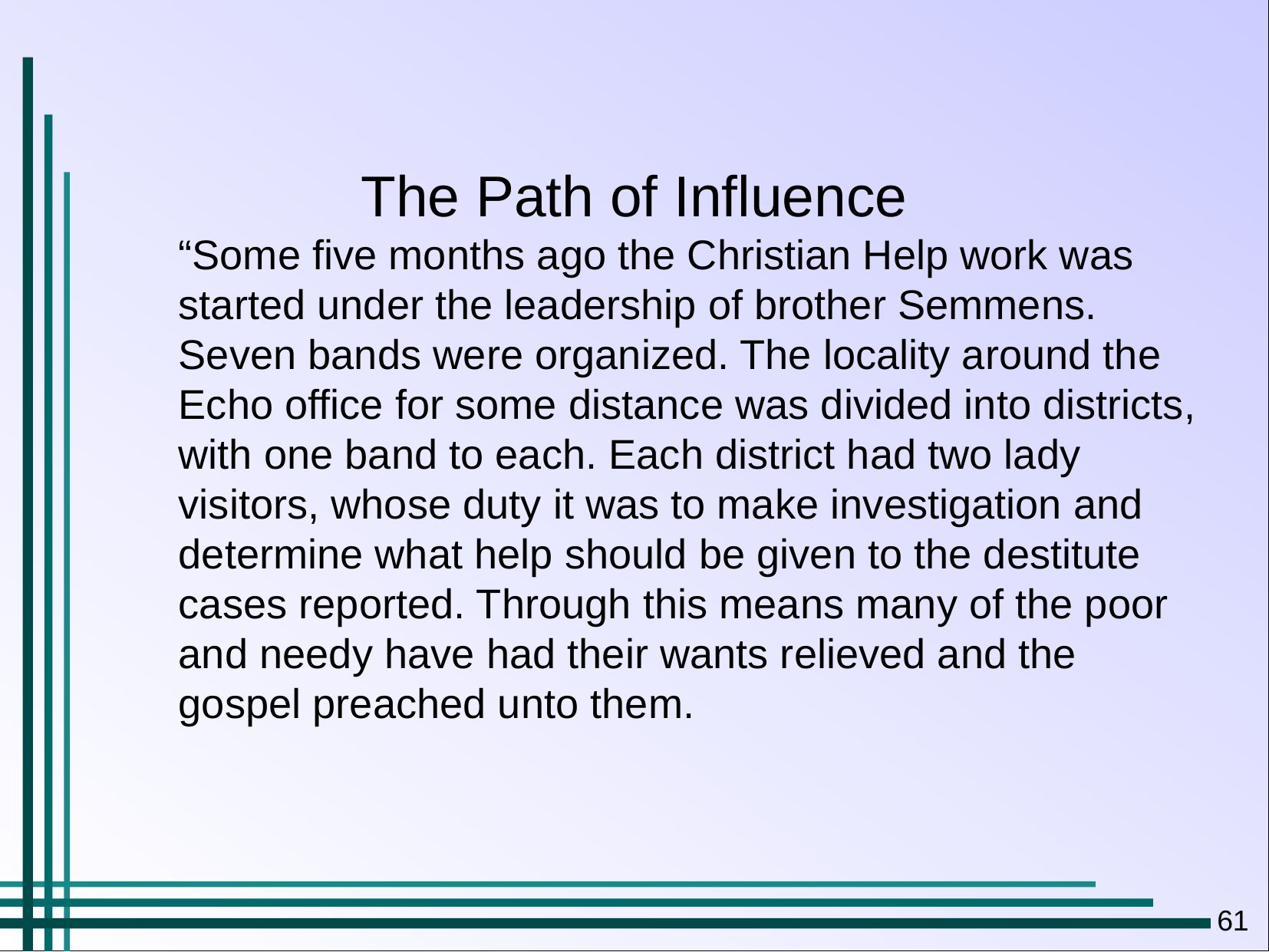

The Path of Influence
“Some five months ago the Christian Help work was started under the leadership of brother Semmens. Seven bands were organized. The locality around the Echo office for some distance was divided into districts, with one band to each. Each district had two lady visitors, whose duty it was to make investigation and determine what help should be given to the destitute cases reported. Through this means many of the poor and needy have had their wants relieved and the gospel preached unto them.